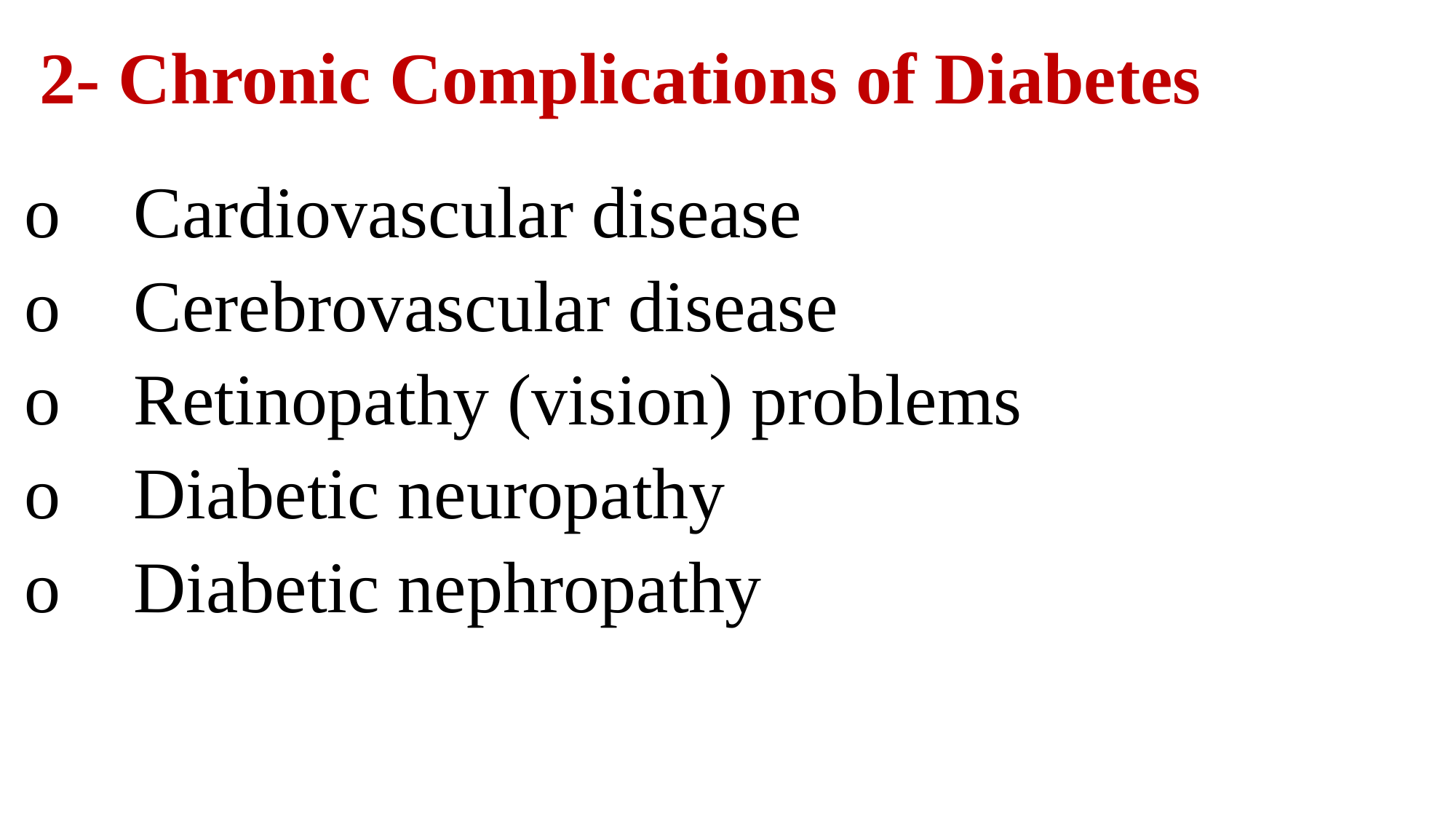

# 2- Chronic Complications of Diabetes
o	Cardiovascular disease
o	Cerebrovascular disease
o	Retinopathy (vision) problems
o	Diabetic neuropathy
o	Diabetic nephropathy